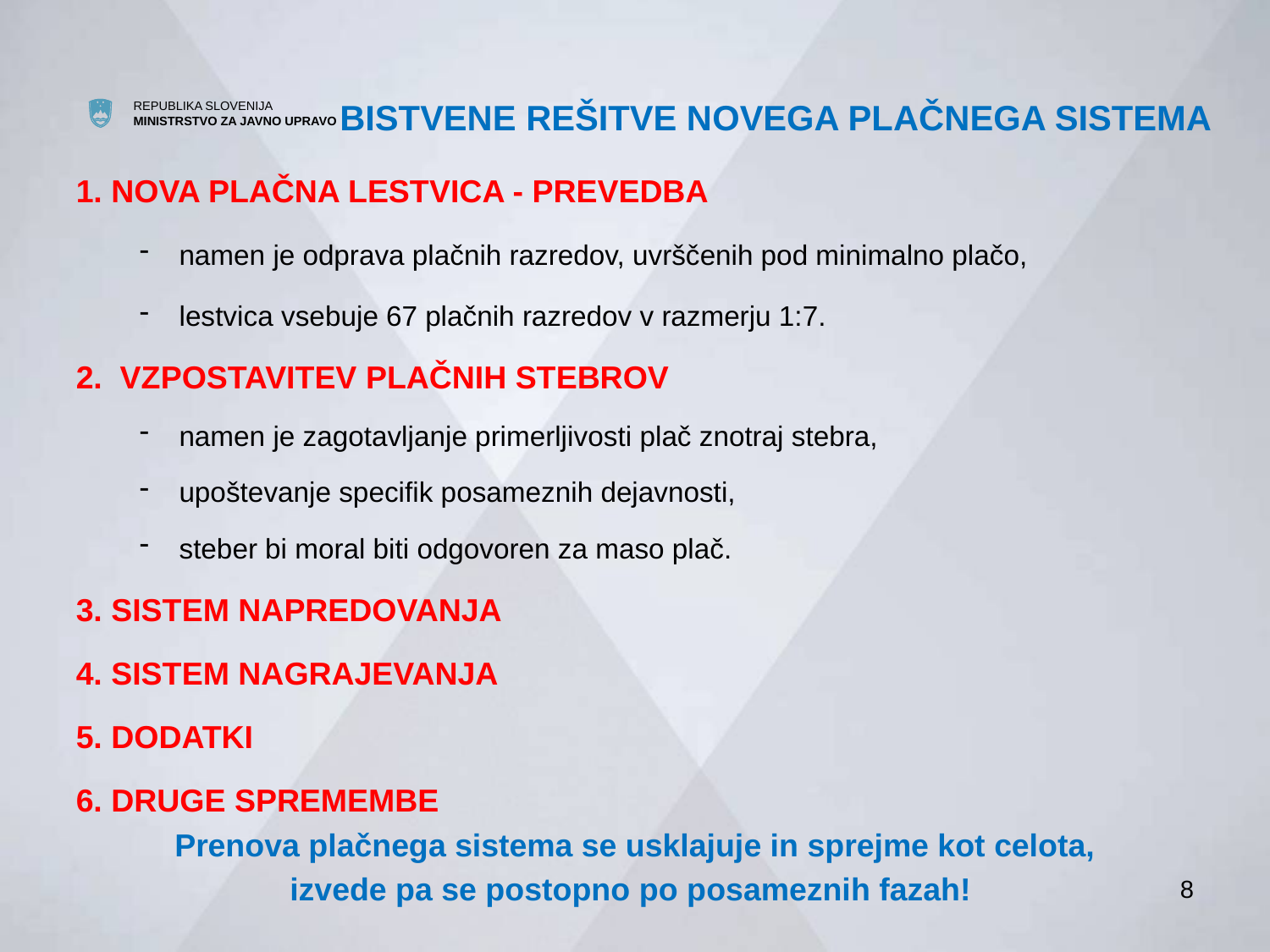

# BISTVENE REŠITVE NOVEGA PLAČNEGA SISTEMA
1. NOVA PLAČNA LESTVICA - PREVEDBA
namen je odprava plačnih razredov, uvrščenih pod minimalno plačo,
lestvica vsebuje 67 plačnih razredov v razmerju 1:7.
2.  VZPOSTAVITEV PLAČNIH STEBROV
namen je zagotavljanje primerljivosti plač znotraj stebra,
upoštevanje specifik posameznih dejavnosti,
steber bi moral biti odgovoren za maso plač.
3. SISTEM NAPREDOVANJA
4. SISTEM NAGRAJEVANJA
5. DODATKI
6. DRUGE SPREMEMBE
Prenova plačnega sistema se usklajuje in sprejme kot celota,
 izvede pa se postopno po posameznih fazah!

8